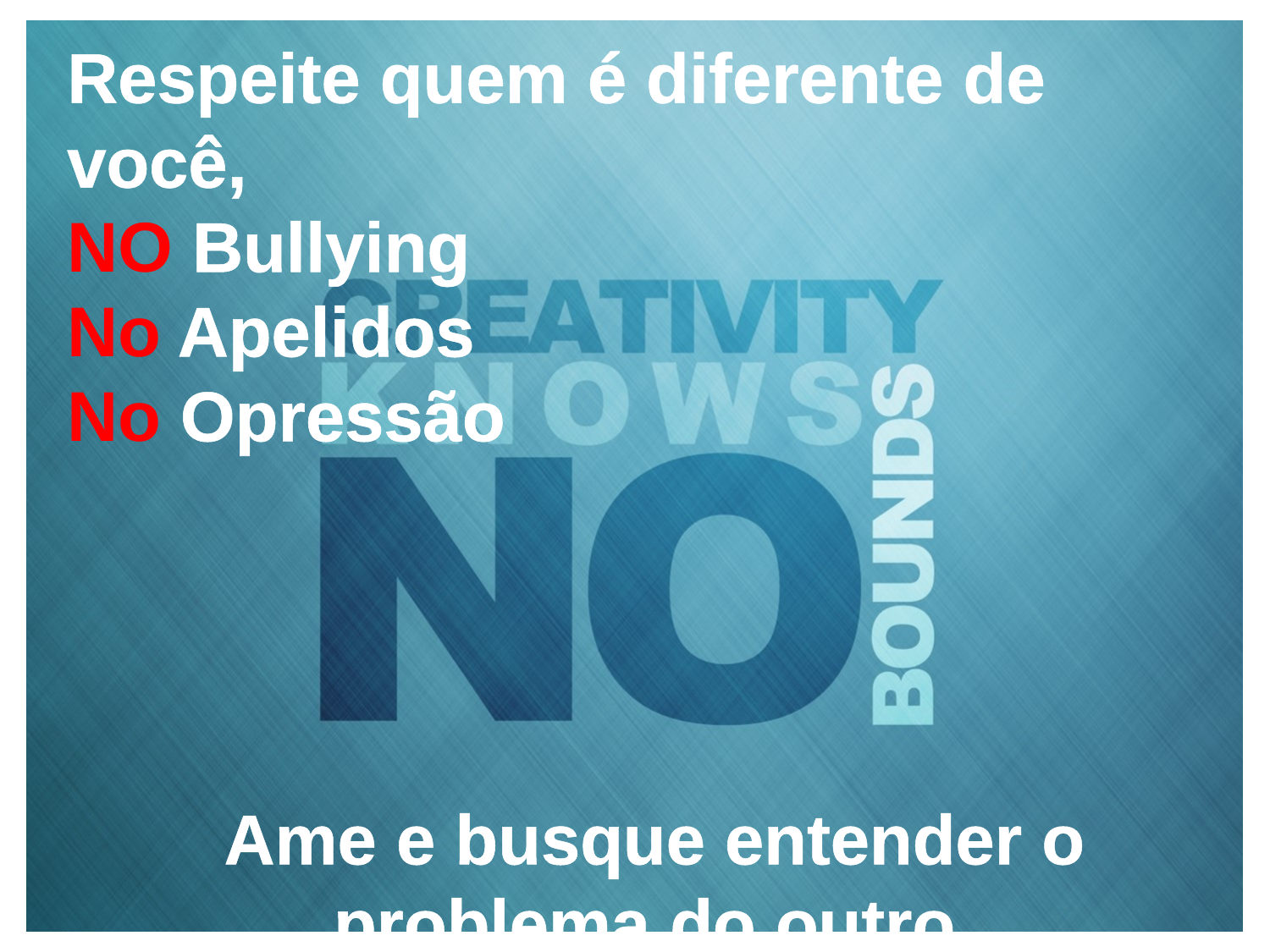

Respeite quem é diferente de você,
NO Bullying
No Apelidos
No Opressão

Ame e busque entender o problema do outro.